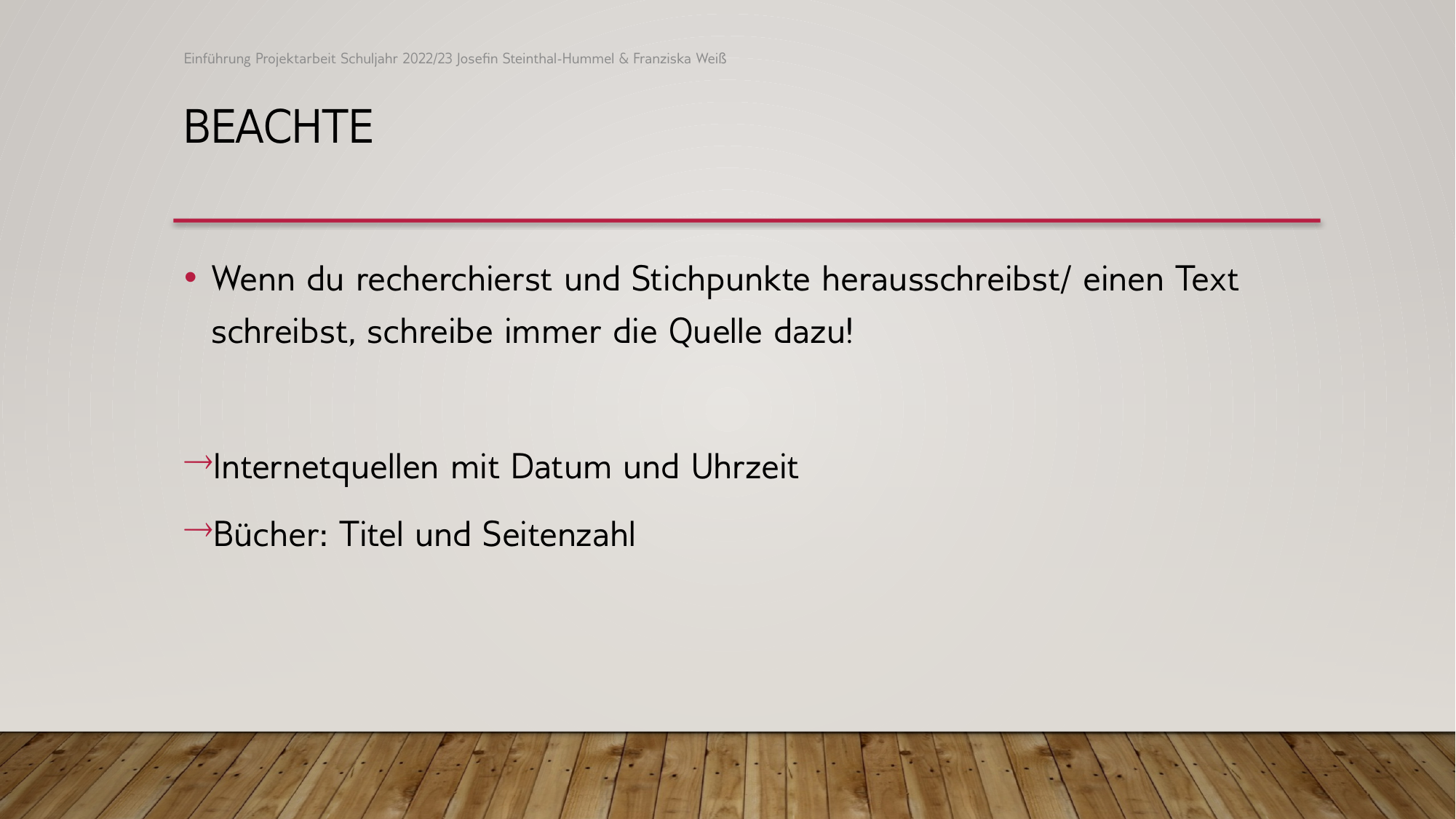

Einführung Projektarbeit Schuljahr 2022/23 Josefin Steinthal-Hummel & Franziska Weiß
Beachte
Wenn du recherchierst und Stichpunkte herausschreibst/ einen Text schreibst, schreibe immer die Quelle dazu!

Internetquellen mit Datum und Uhrzeit
Bücher: Titel und Seitenzahl